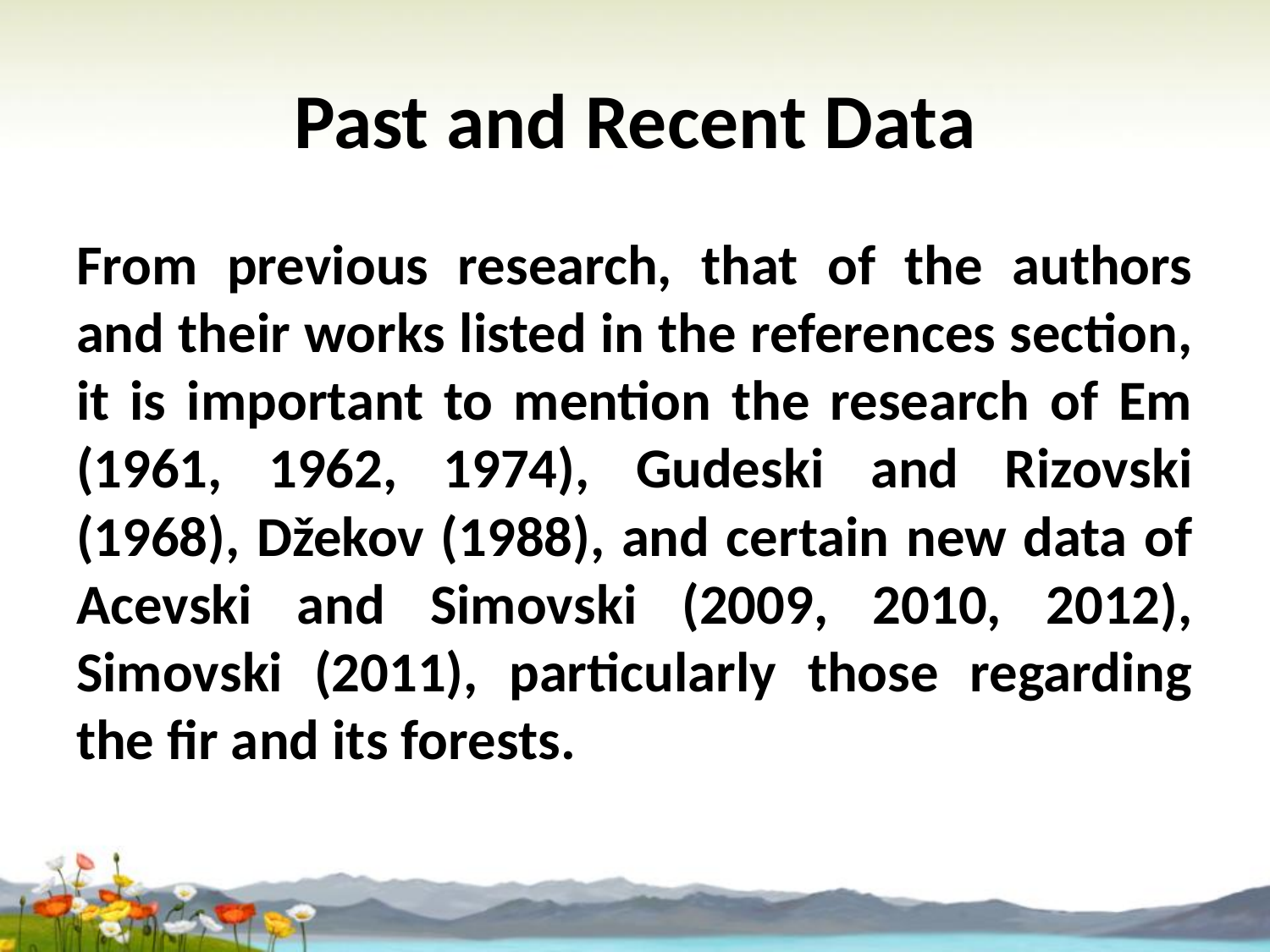

# Past and Recent Data
From previous research, that of the authors and their works listed in the references section, it is important to mention the research of Em (1961, 1962, 1974), Gudeski and Rizovski (1968), Džekov (1988), and certain new data of Acevski and Simovski (2009, 2010, 2012), Simovski (2011), particularly those regarding the fir and its forests.